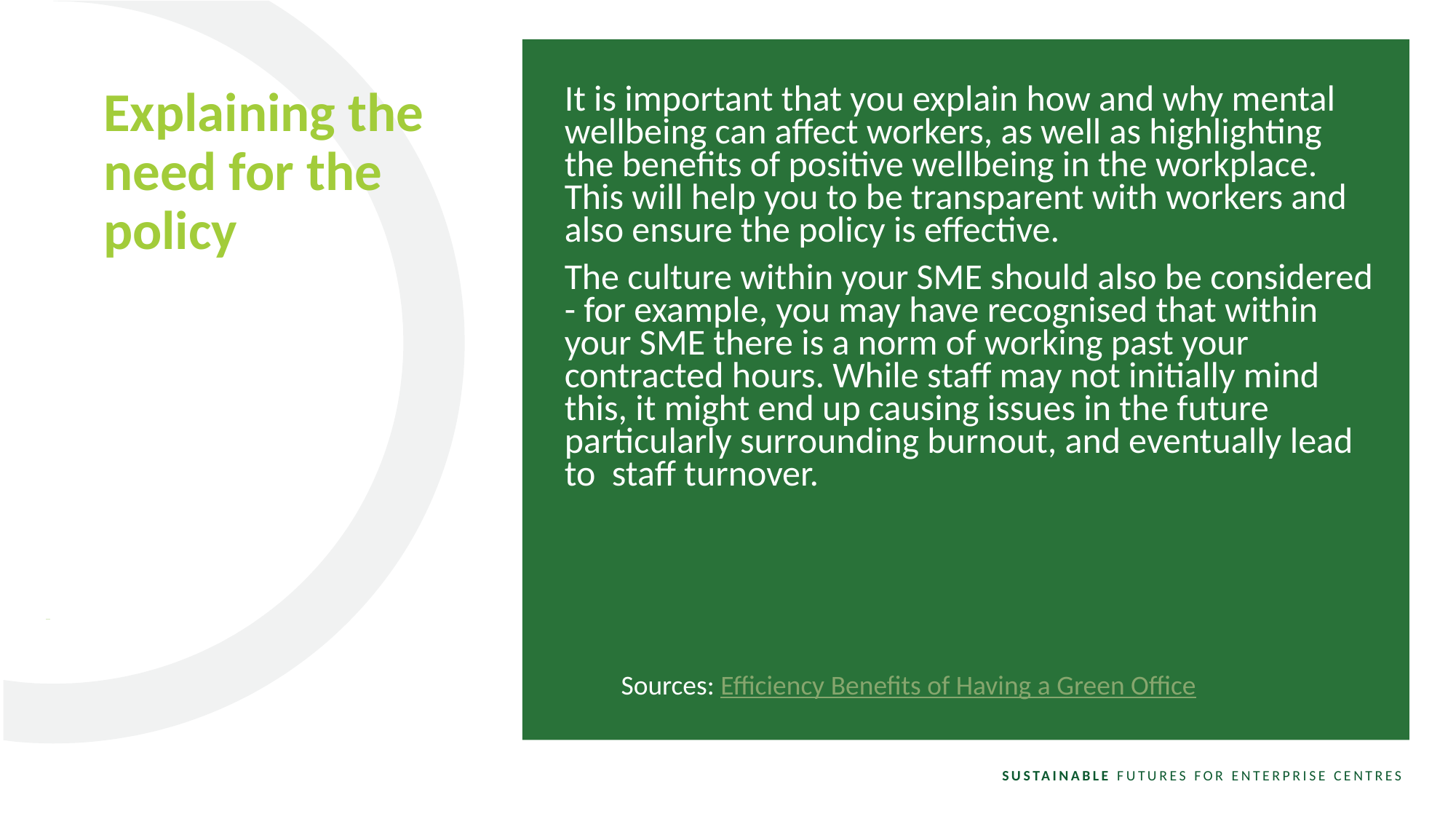

Explaining the need for the policy

It is important that you explain how and why mental wellbeing can affect workers, as well as highlighting the benefits of positive wellbeing in the workplace. This will help you to be transparent with workers and also ensure the policy is effective.
The culture within your SME should also be considered - for example, you may have recognised that within your SME there is a norm of working past your contracted hours. While staff may not initially mind this, it might end up causing issues in the future particularly surrounding burnout, and eventually lead to  staff turnover.

Sources: Efficiency Benefits of Having a Green Office